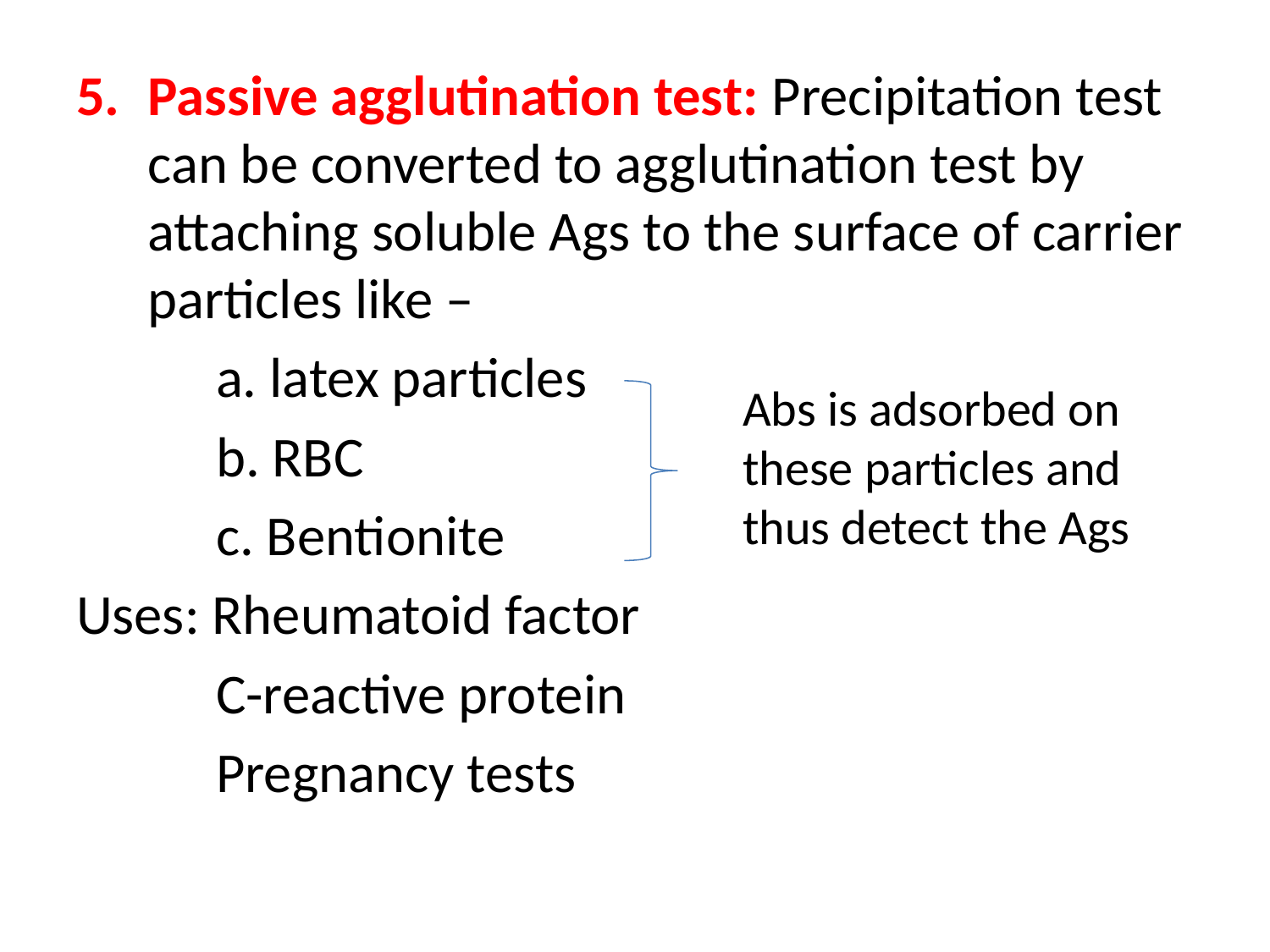

Passive agglutination test: Precipitation test can be converted to agglutination test by attaching soluble Ags to the surface of carrier particles like –
           a. latex particles
           b. RBC
           c. Bentionite
Uses: Rheumatoid factor
           C-reactive protein
           Pregnancy tests
Abs is adsorbed on these particles and thus detect the Ags